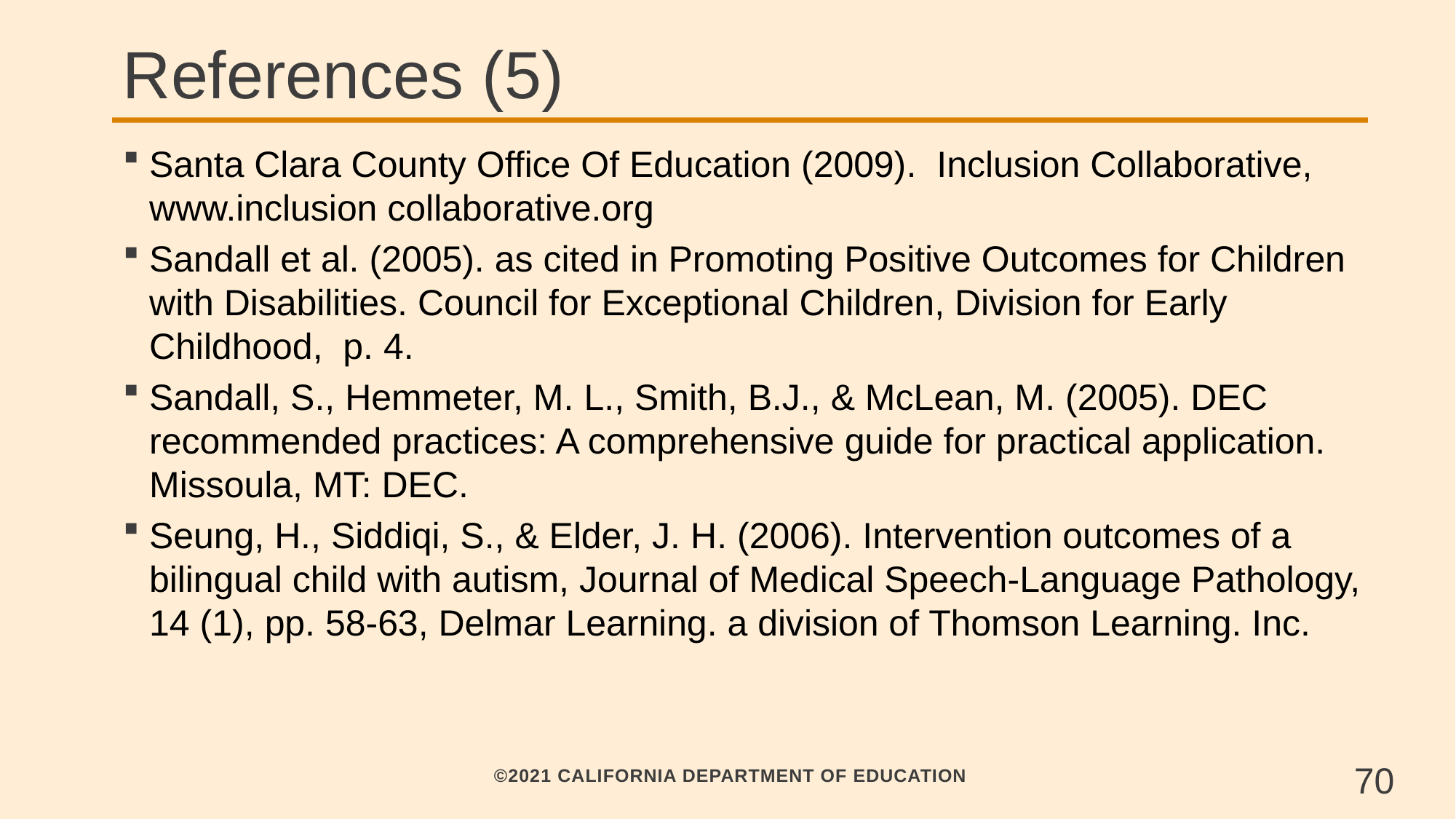

# References (5)
Santa Clara County Office Of Education (2009).  Inclusion Collaborative, www.inclusion collaborative.org
Sandall et al. (2005). as cited in Promoting Positive Outcomes for Children with Disabilities. Council for Exceptional Children, Division for Early Childhood,  p. 4.
Sandall, S., Hemmeter, M. L., Smith, B.J., & McLean, M. (2005). DEC recommended practices: A comprehensive guide for practical application. Missoula, MT: DEC.
Seung, H., Siddiqi, S., & Elder, J. H. (2006). Intervention outcomes of a bilingual child with autism, Journal of Medical Speech-Language Pathology, 14 (1), pp. 58-63, Delmar Learning. a division of Thomson Learning. Inc.
70